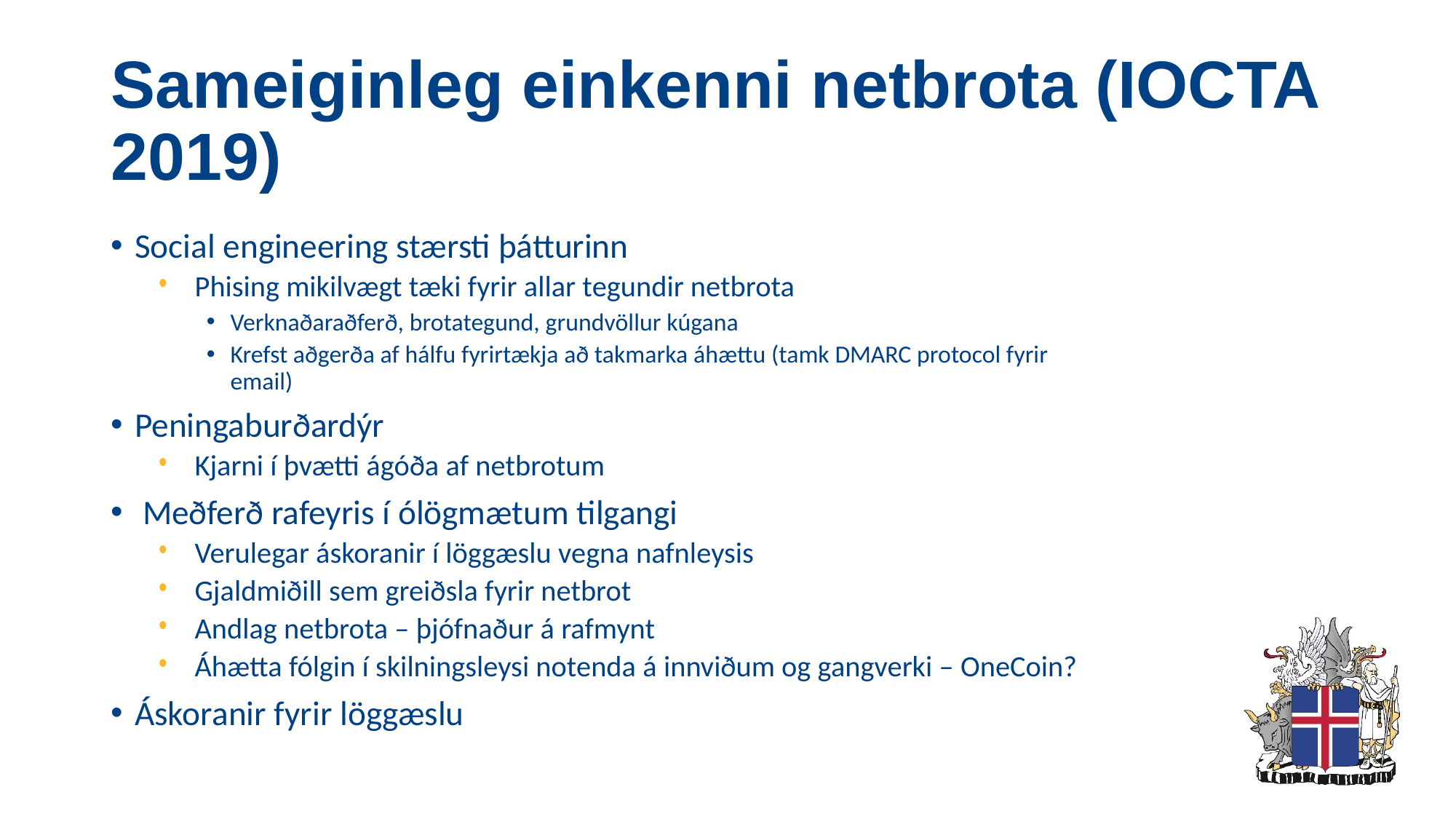

# Sameiginleg einkenni netbrota (IOCTA 2019)
Social engineering stærsti þátturinn
Phising mikilvægt tæki fyrir allar tegundir netbrota
Verknaðaraðferð, brotategund, grundvöllur kúgana
Krefst aðgerða af hálfu fyrirtækja að takmarka áhættu (tamk DMARC protocol fyrir email)
Peningaburðardýr
Kjarni í þvætti ágóða af netbrotum
 Meðferð rafeyris í ólögmætum tilgangi
Verulegar áskoranir í löggæslu vegna nafnleysis
Gjaldmiðill sem greiðsla fyrir netbrot
Andlag netbrota – þjófnaður á rafmynt
Áhætta fólgin í skilningsleysi notenda á innviðum og gangverki – OneCoin?
Áskoranir fyrir löggæslu